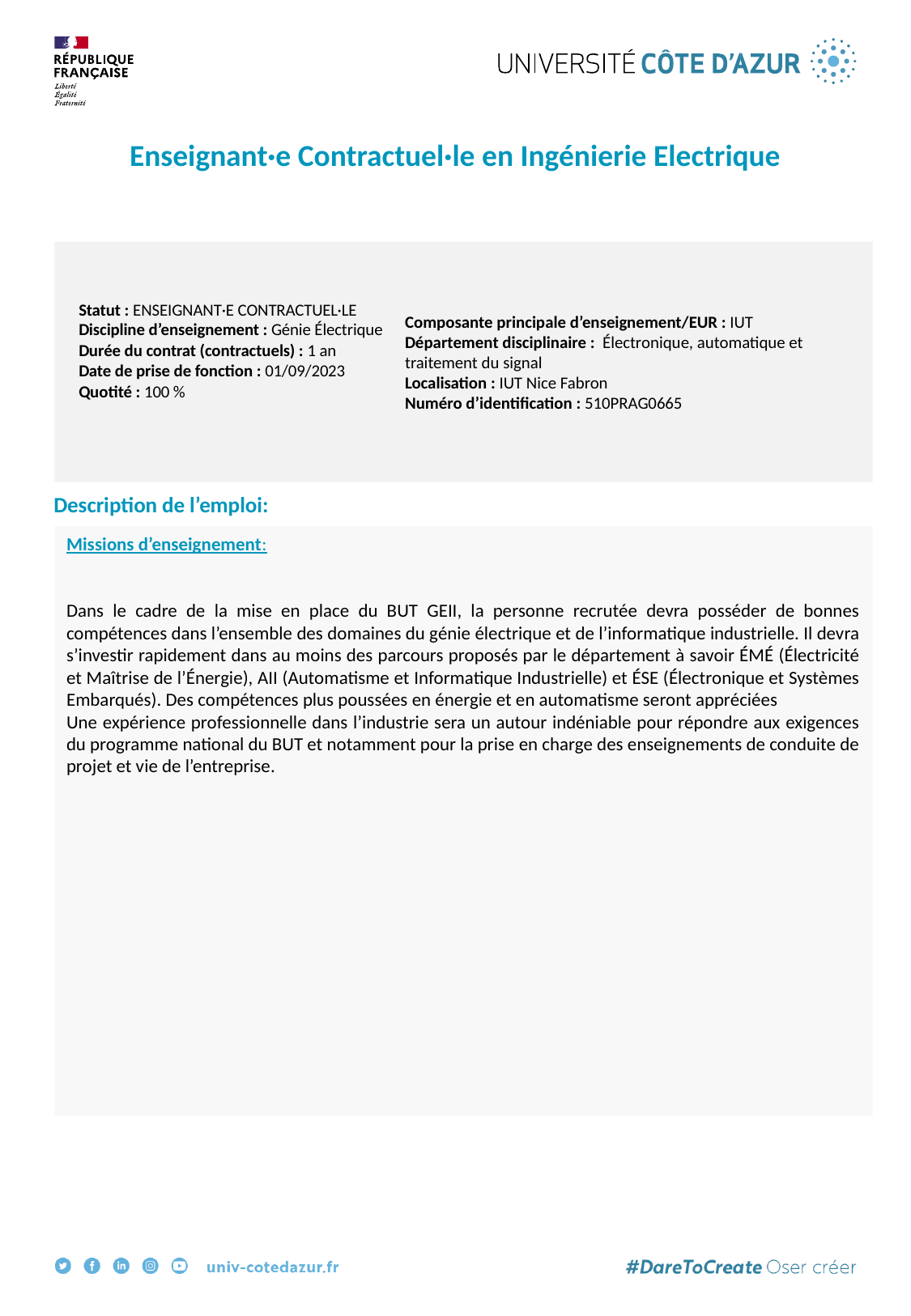

Enseignant·e Contractuel·le en Ingénierie Electrique
Statut : ENSEIGNANT·E CONTRACTUEL·LE
Discipline d’enseignement : Génie Électrique
Durée du contrat (contractuels) : 1 an
Date de prise de fonction : 01/09/2023
Quotité : 100 %

Composante principale d’enseignement/EUR : IUT
Département disciplinaire :  Électronique, automatique et traitement du signal
Localisation : IUT Nice Fabron
Numéro d’identification : 510PRAG0665
Description de l’emploi:
Missions d’enseignement:

Dans le cadre de la mise en place du BUT GEII, la personne recrutée devra posséder de bonnes compétences dans l’ensemble des domaines du génie électrique et de l’informatique industrielle. Il devra s’investir rapidement dans au moins des parcours proposés par le département à savoir ÉMÉ (Électricité et Maîtrise de l’Énergie), AII (Automatisme et Informatique Industrielle) et ÉSE (Électronique et Systèmes Embarqués). Des compétences plus poussées en énergie et en automatisme seront appréciées
Une expérience professionnelle dans l’industrie sera un autour indéniable pour répondre aux exigences du programme national du BUT et notamment pour la prise en charge des enseignements de conduite de projet et vie de l’entreprise.

1